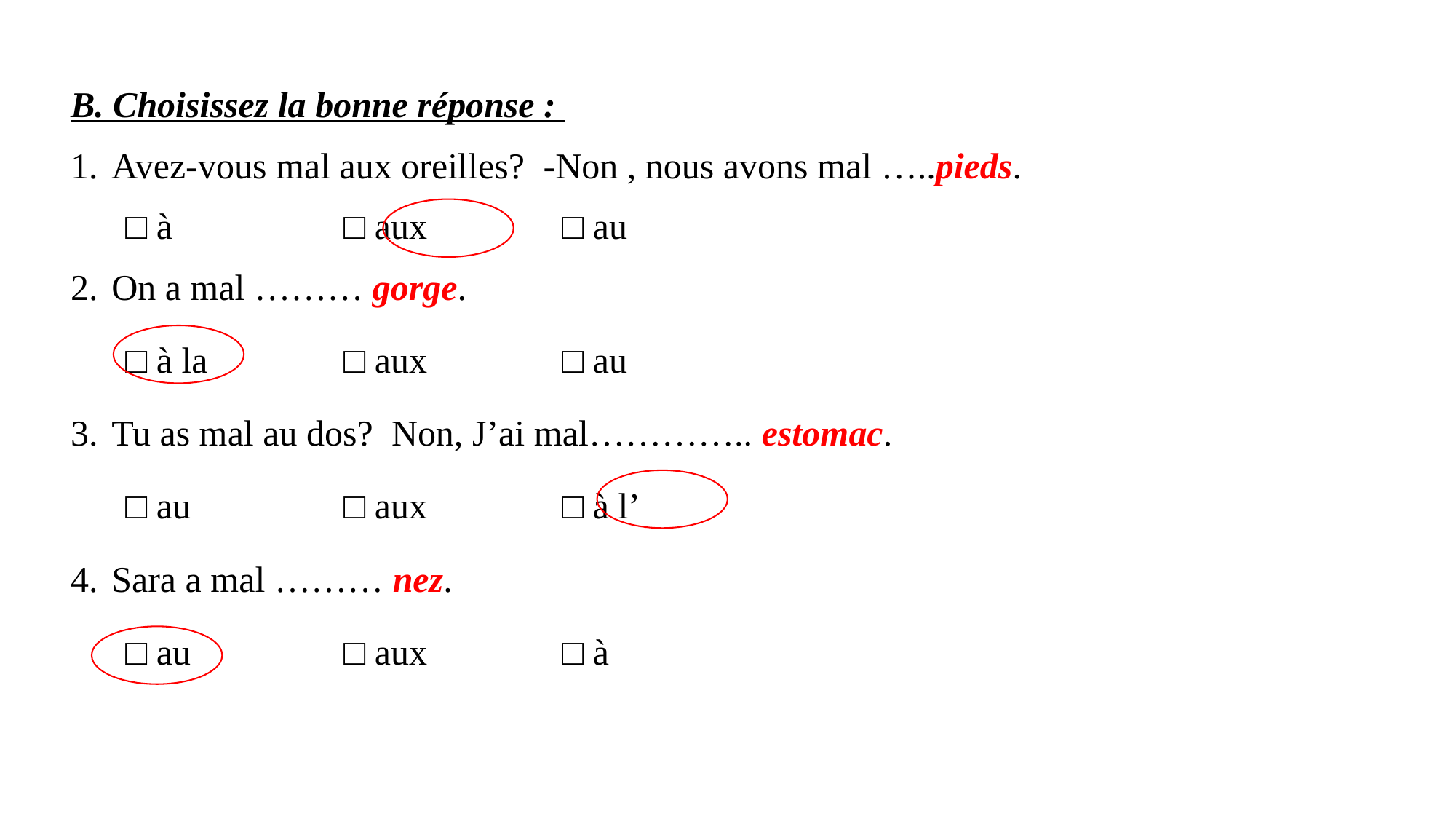

B. Choisissez la bonne réponse :
Avez-vous mal aux oreilles?  -Non , nous avons mal …..pieds.
□ à 		□ aux 		□ au
On a mal ……… gorge.
□ à la 		□ aux 		□ au
Tu as mal au dos?  Non, J’ai mal………….. estomac.
□ au 		□ aux 		□ à l’
Sara a mal ……… nez.
□ au 		□ aux 		□ à